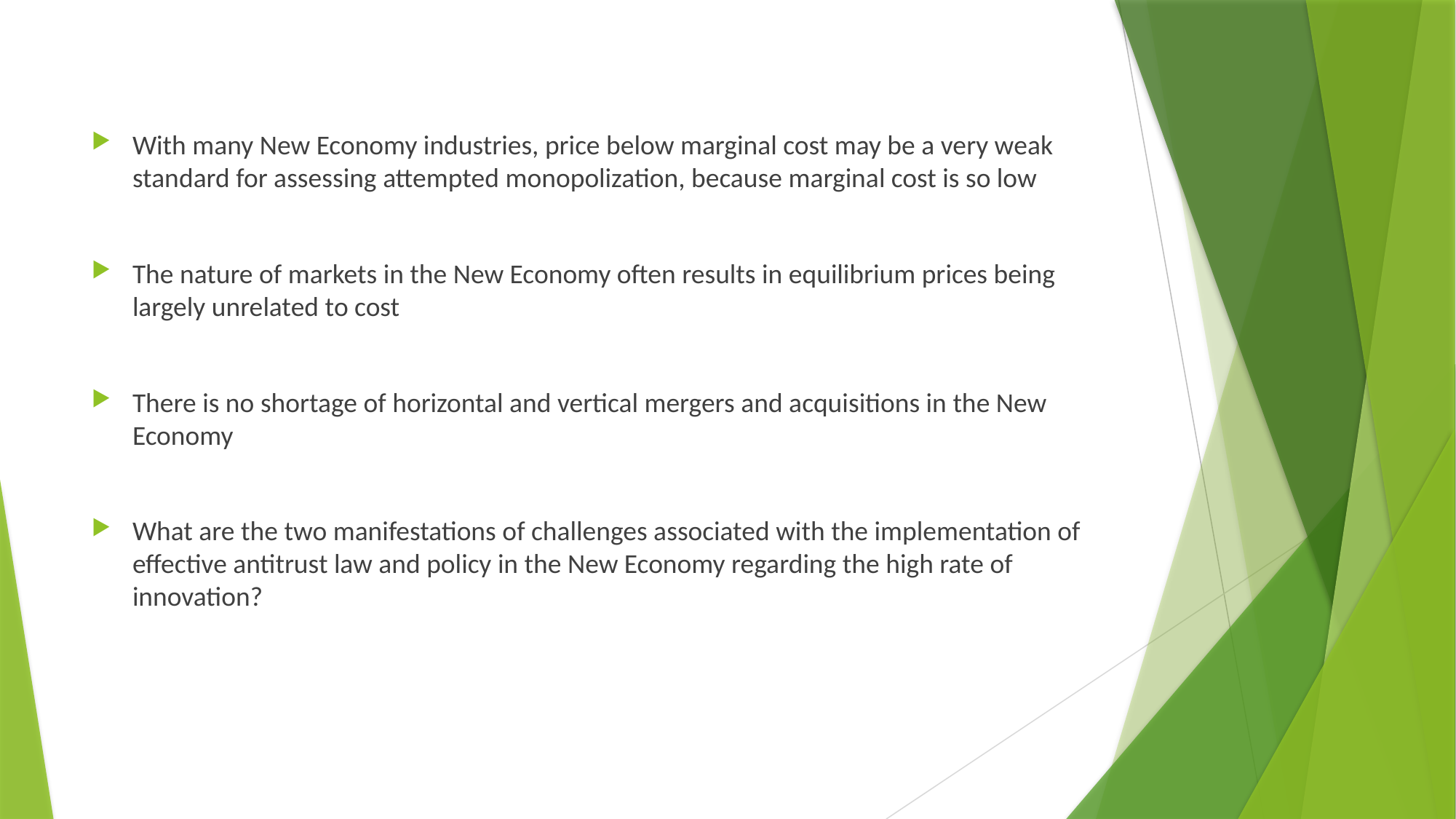

With many New Economy industries, price below marginal cost may be a very weak standard for assessing attempted monopolization, because marginal cost is so low

The nature of markets in the New Economy often results in equilibrium prices being largely unrelated to cost

There is no shortage of horizontal and vertical mergers and acquisitions in the New Economy

What are the two manifestations of challenges associated with the implementation of effective antitrust law and policy in the New Economy regarding the high rate of innovation?